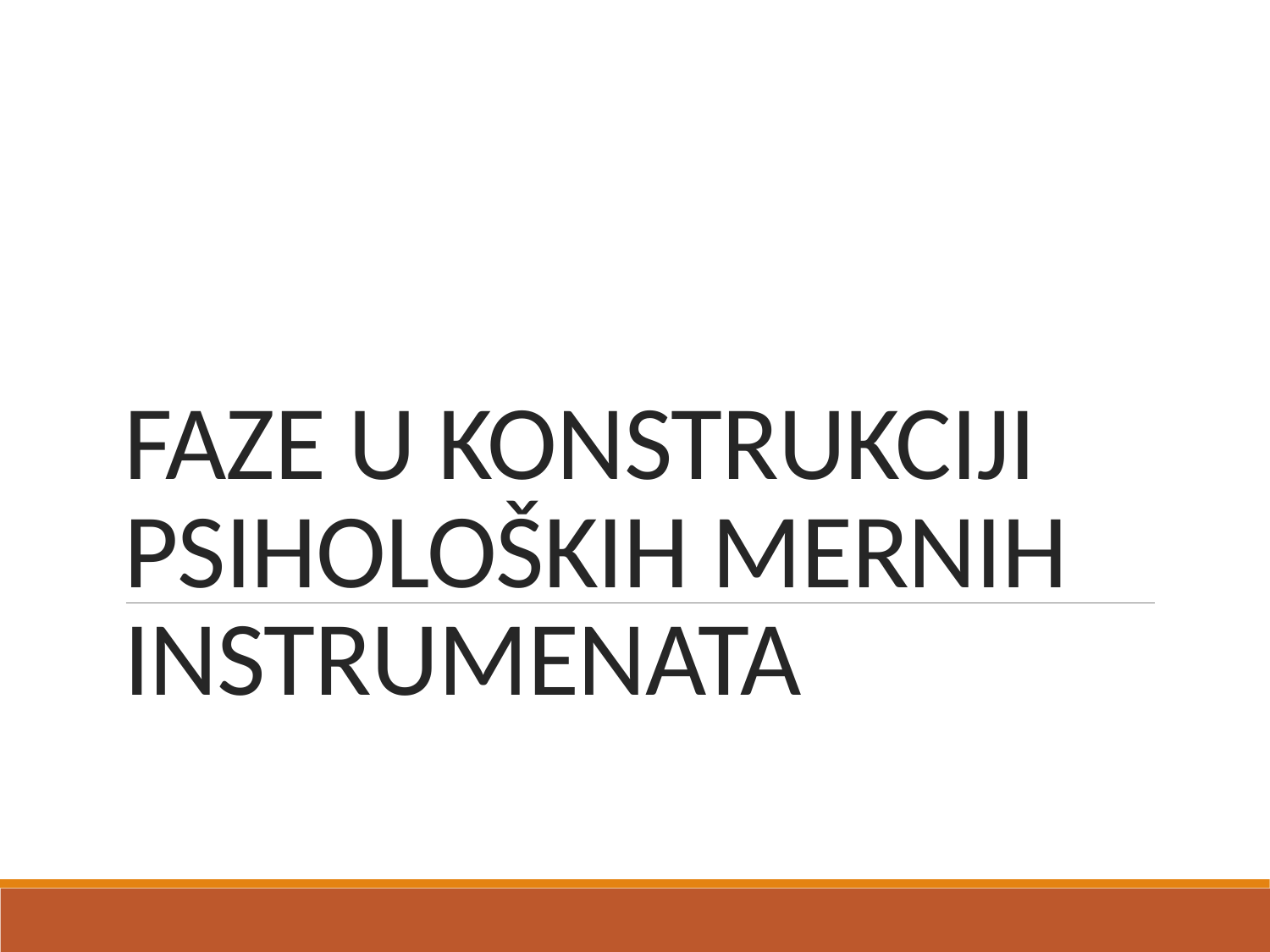

# FAZE U KONSTRUKCIJI PSIHOLOŠKIH MERNIH INSTRUMENATA